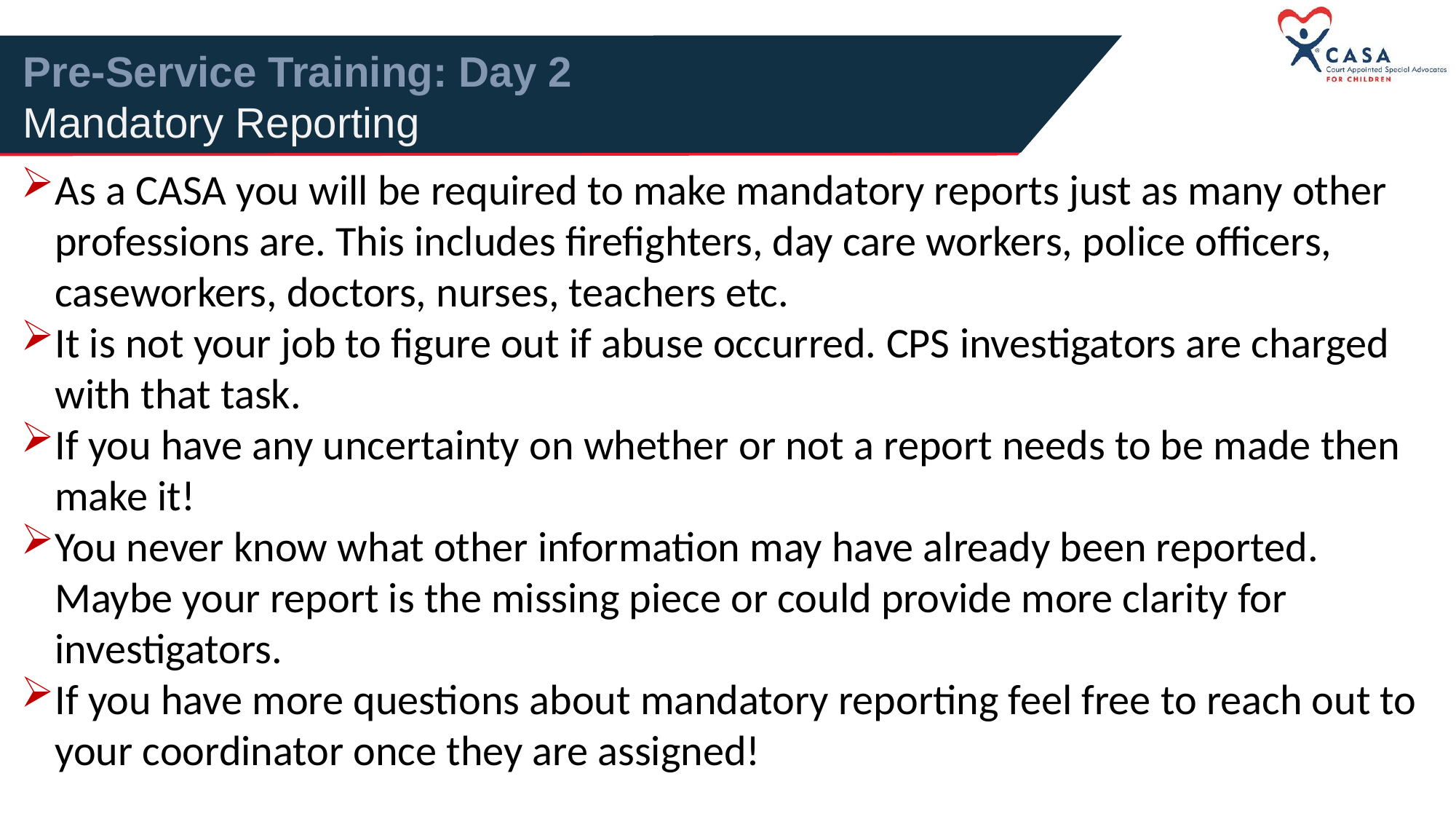

Pre-Service Training: Day 2
Mandatory Reporting
As a CASA you will be required to make mandatory reports just as many other professions are. This includes firefighters, day care workers, police officers, caseworkers, doctors, nurses, teachers etc.
It is not your job to figure out if abuse occurred. CPS investigators are charged with that task.
If you have any uncertainty on whether or not a report needs to be made then make it!
You never know what other information may have already been reported. Maybe your report is the missing piece or could provide more clarity for investigators.
If you have more questions about mandatory reporting feel free to reach out to your coordinator once they are assigned!